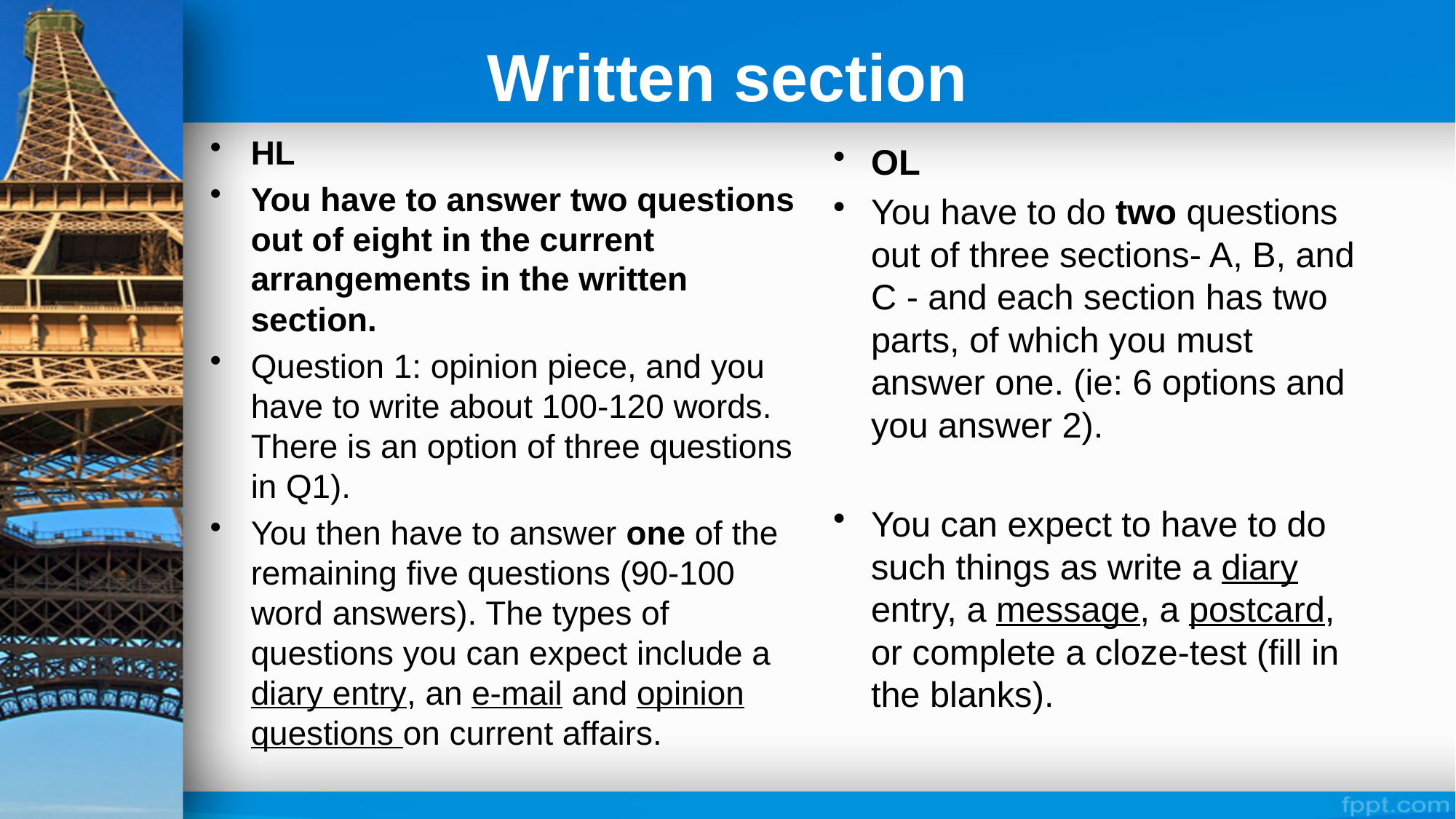

# Written section
HL
You have to answer two questions out of eight in the current arrangements in the written section.
Question 1: opinion piece, and you have to write about 100-120 words. There is an option of three questions in Q1).
You then have to answer one of the remaining five questions (90-100 word answers). The types of questions you can expect include a diary entry, an e-mail and opinion questions on current affairs.
OL
You have to do two questions out of three sections- A, B, and C - and each section has two parts, of which you must answer one. (ie: 6 options and you answer 2).

You can expect to have to do such things as write a diary entry, a message, a postcard, or complete a cloze-test (fill in the blanks).